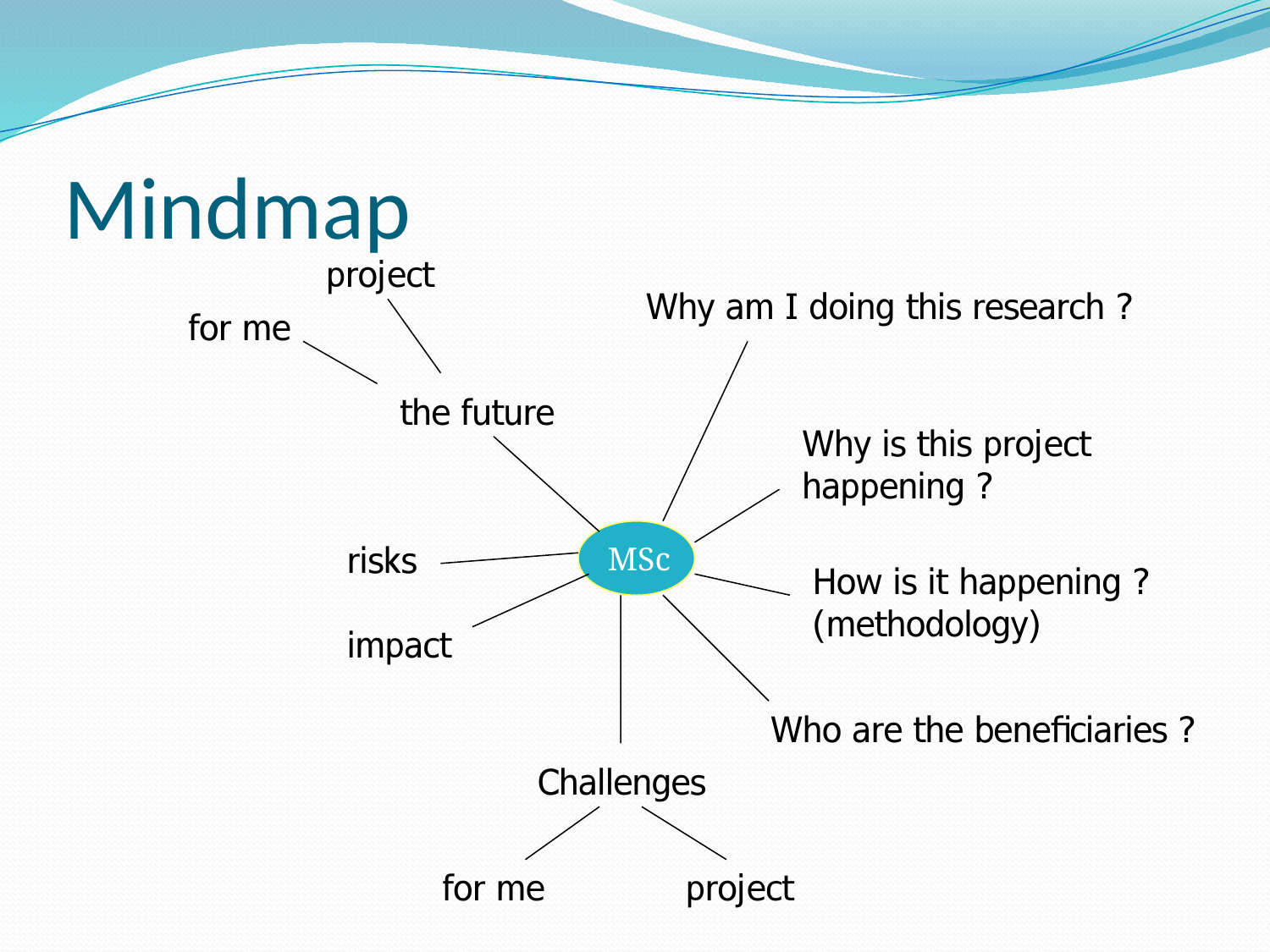

# Mindmap
project
Why am I doing this research ?
for me

the future
Why is this project happening ?

MSc
risks

How is it happening ?
(methodology)

impact
Who are the beneficiaries ?
Challenges

for me
project